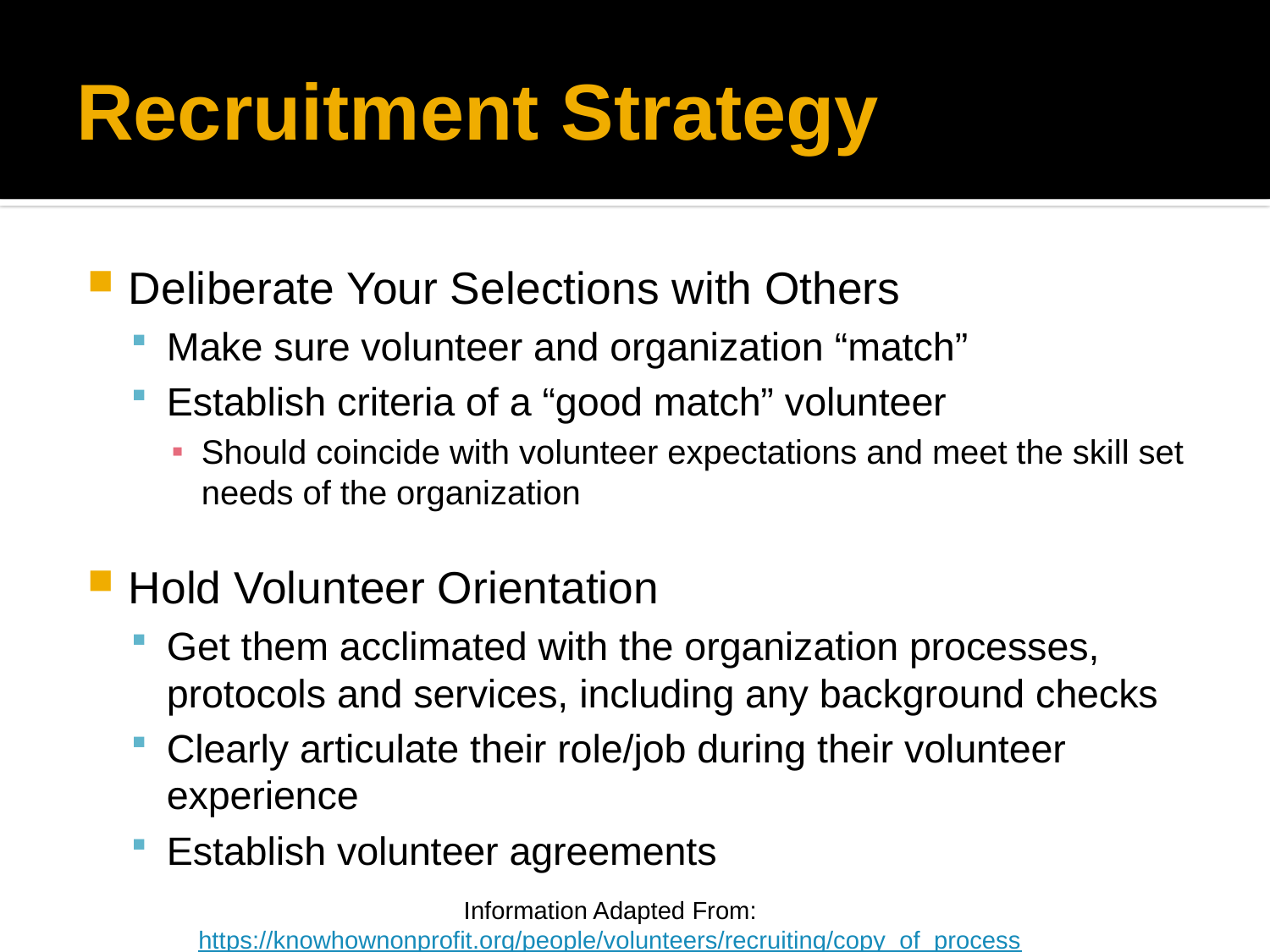

# Recruitment Strategy
Deliberate Your Selections with Others
Make sure volunteer and organization “match”
Establish criteria of a “good match” volunteer
Should coincide with volunteer expectations and meet the skill set needs of the organization

Hold Volunteer Orientation
Get them acclimated with the organization processes, protocols and services, including any background checks
Clearly articulate their role/job during their volunteer experience
Establish volunteer agreements

Information Adapted From: https://knowhownonprofit.org/people/volunteers/recruiting/copy_of_process